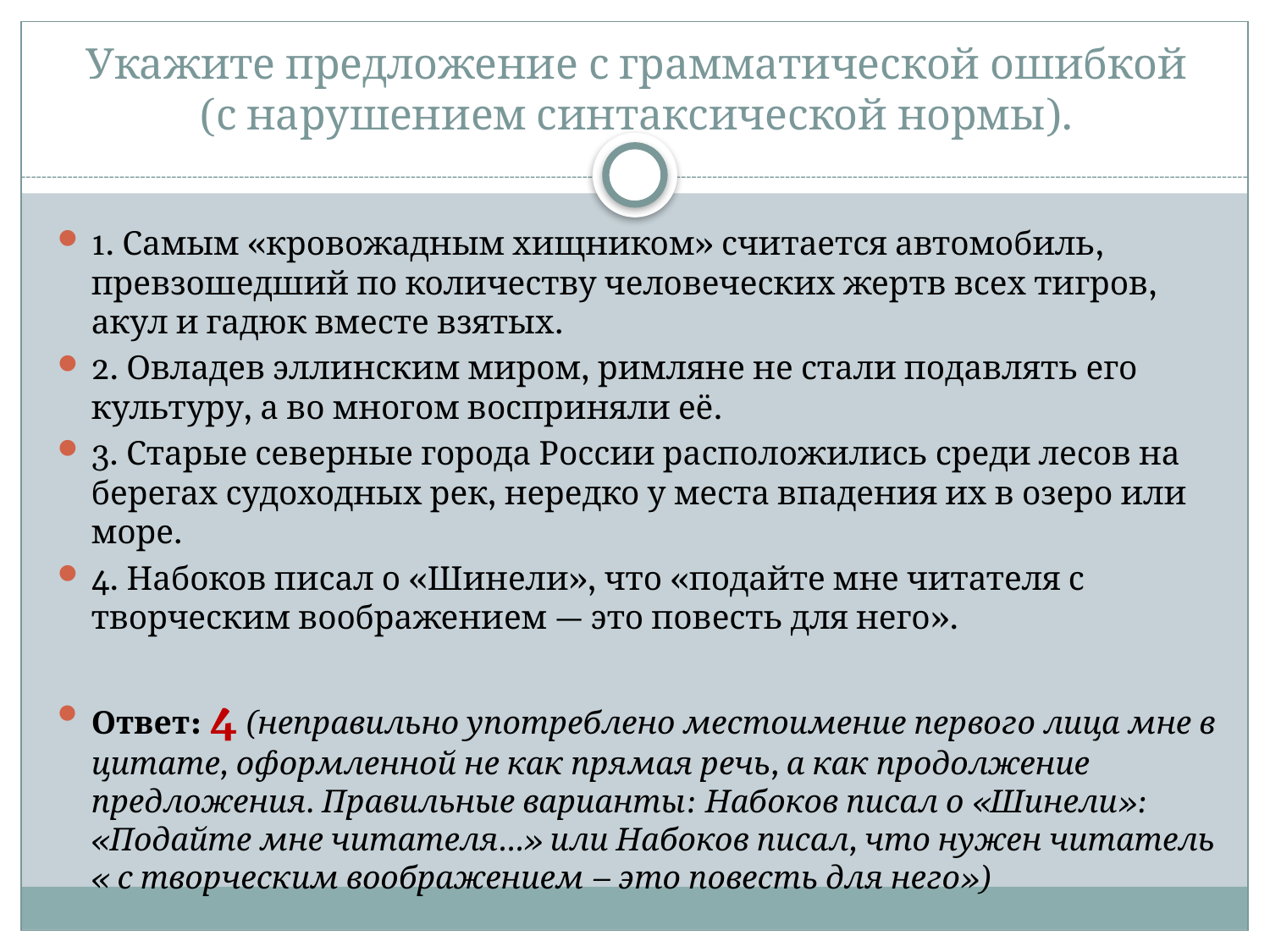

# Укажите предложение с грамматической ошибкой (с нарушением синтаксической нормы).
1. Самым «кровожадным хищником» считается автомобиль, превзошедший по количеству человеческих жертв всех тигров, акул и гадюк вместе взятых.
2. Овладев эллинским миром, римляне не стали подавлять его культуру, а во многом восприняли её.
3. Старые северные города России расположились среди лесов на берегах судоходных рек, нередко у места впадения их в озеро или море.
4. Набоков писал о «Шинели», что «подайте мне читателя с творческим воображением — это повесть для него».

Ответ: 4 (неправильно употреблено местоимение первого лица мне в цитате, оформленной не как прямая речь, а как продолжение предложения. Правильные варианты: Набоков писал о «Шинели»: «Подайте мне читателя…» или Набоков писал, что нужен читатель « с творческим воображением – это повесть для него»)